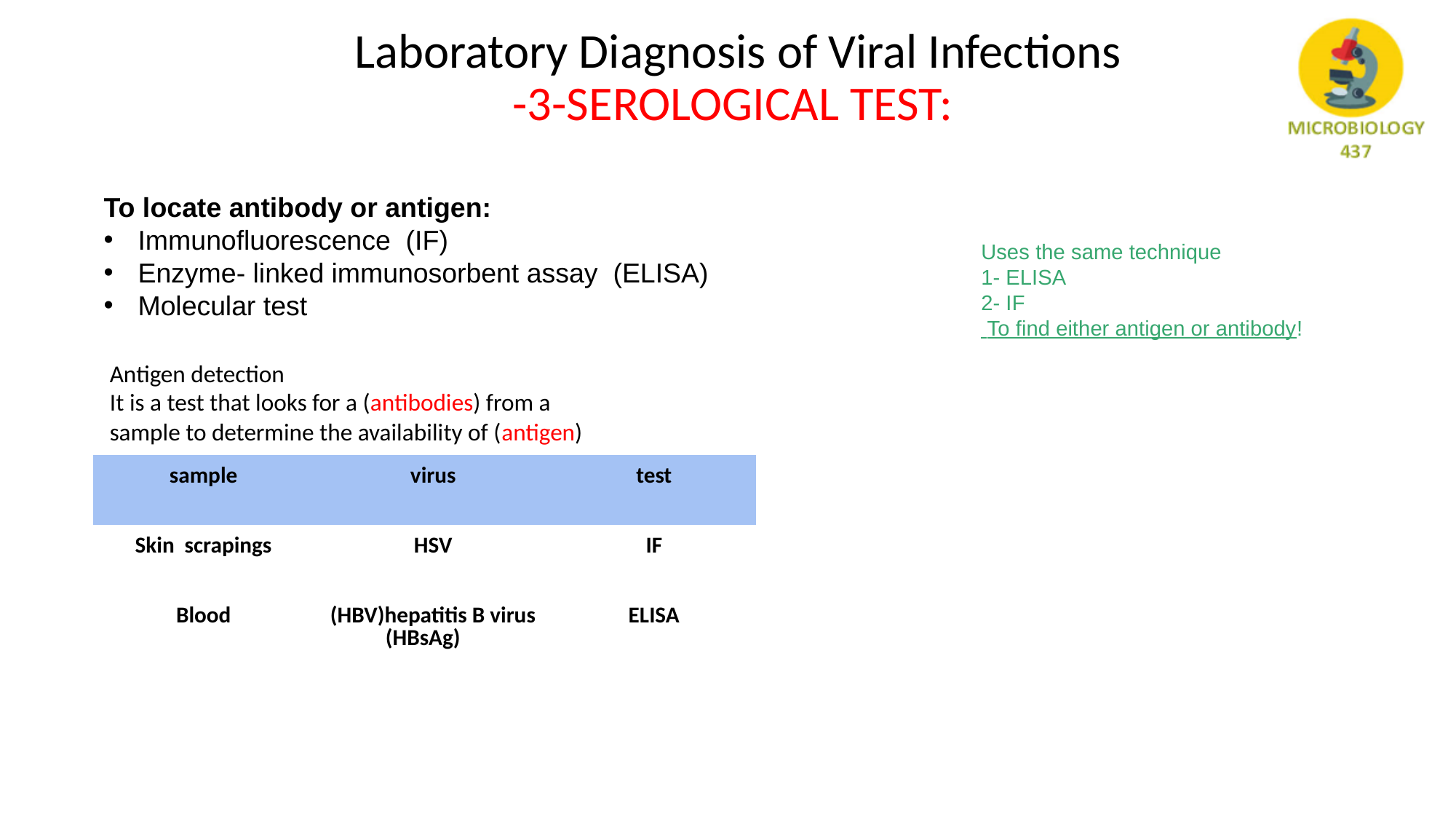

# Laboratory Diagnosis of Viral Infections -3-SEROLOGICAL TEST:
To locate antibody or antigen:
Immunofluorescence  (IF)
Enzyme- linked immunosorbent assay  (ELISA)
Molecular test
Uses the same technique
1- ELISA
2- IF
 To find either antigen or antibody!
Antigen detection
It is a test that looks for a (antibodies) from a sample to determine the availability of (antigen)
| sample | virus | test |
| --- | --- | --- |
| Skin scrapings | HSV | IF |
| Blood | (HBV)hepatitis B virus (HBsAg) | ELISA |